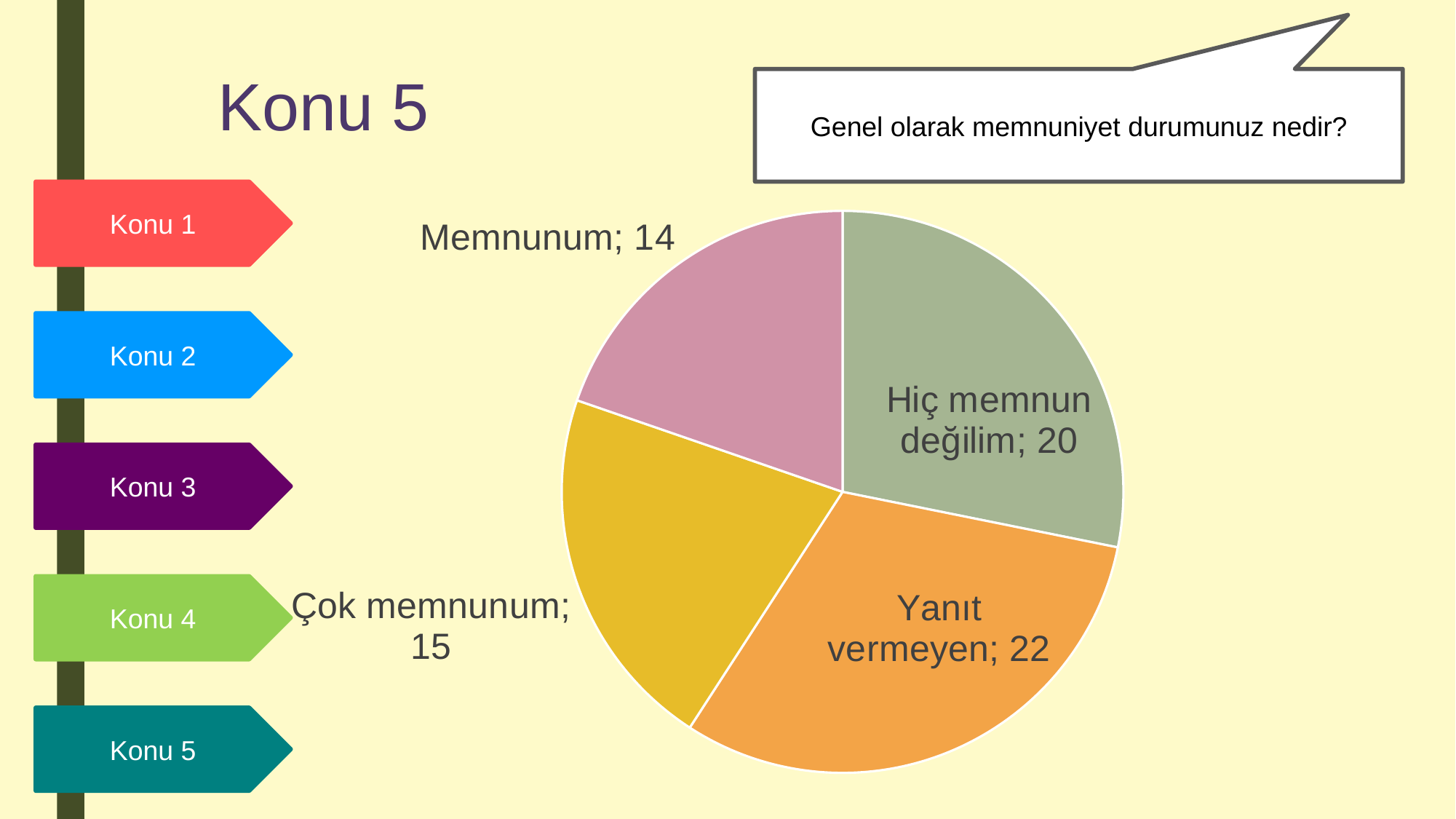

# Konu 5
Genel olarak memnuniyet durumunuz nedir?

### Chart

| Category | Sütun1 |
|---|---|
| Hiç memnun değilim | 20.0 |
| Yanıt vermeyen | 22.0 |
| Çok memnunum | 15.0 |
| Memnunum | 14.0 |
Konu 1
Konu 2
Konu 3
Konu 4
Konu 5